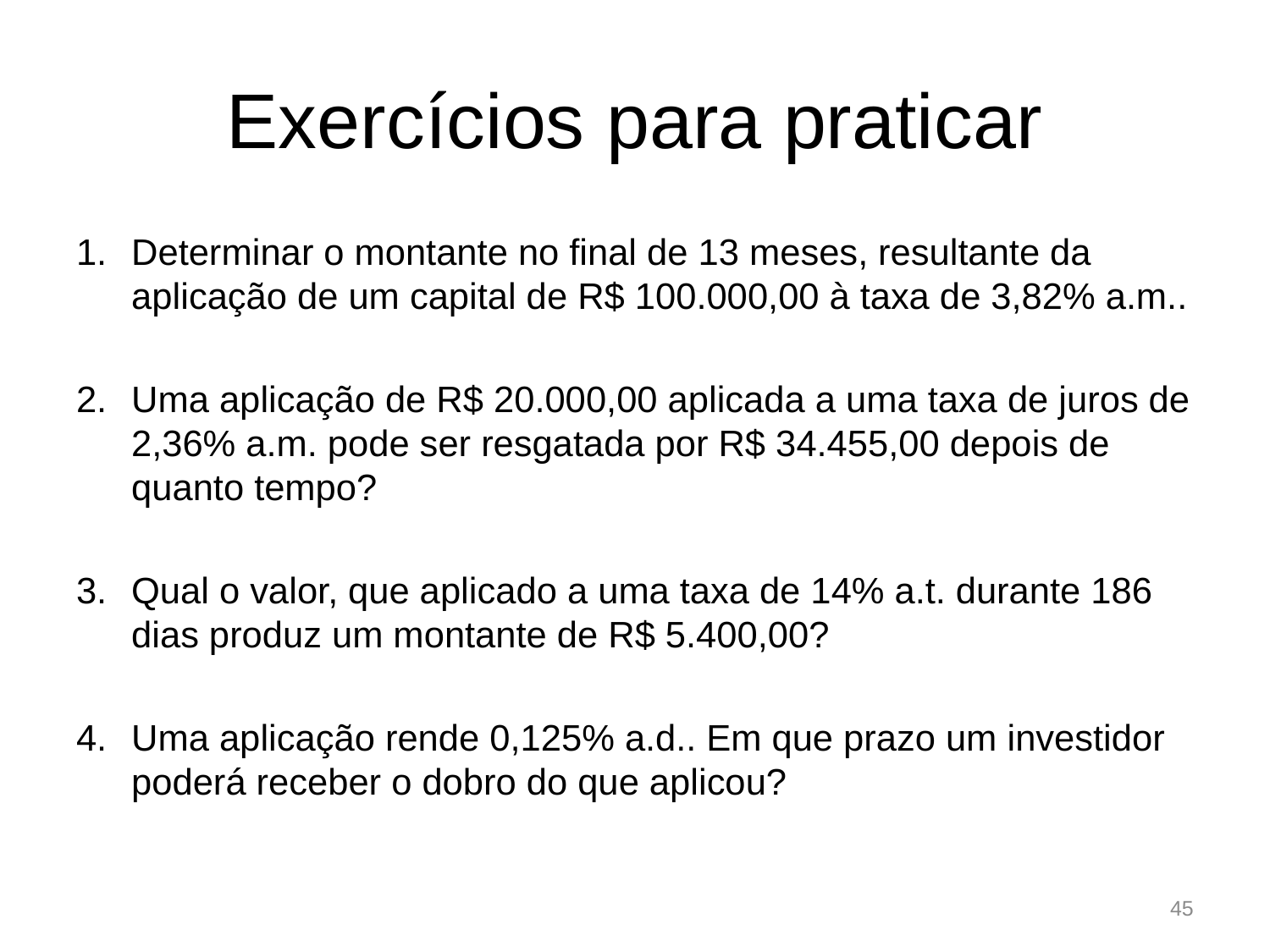

# Exercícios para praticar
Determinar o montante no final de 13 meses, resultante da aplicação de um capital de R$ 100.000,00 à taxa de 3,82% a.m..

Uma aplicação de R$ 20.000,00 aplicada a uma taxa de juros de 2,36% a.m. pode ser resgatada por R$ 34.455,00 depois de quanto tempo?

Qual o valor, que aplicado a uma taxa de 14% a.t. durante 186 dias produz um montante de R$ 5.400,00?

Uma aplicação rende 0,125% a.d.. Em que prazo um investidor poderá receber o dobro do que aplicou?

45